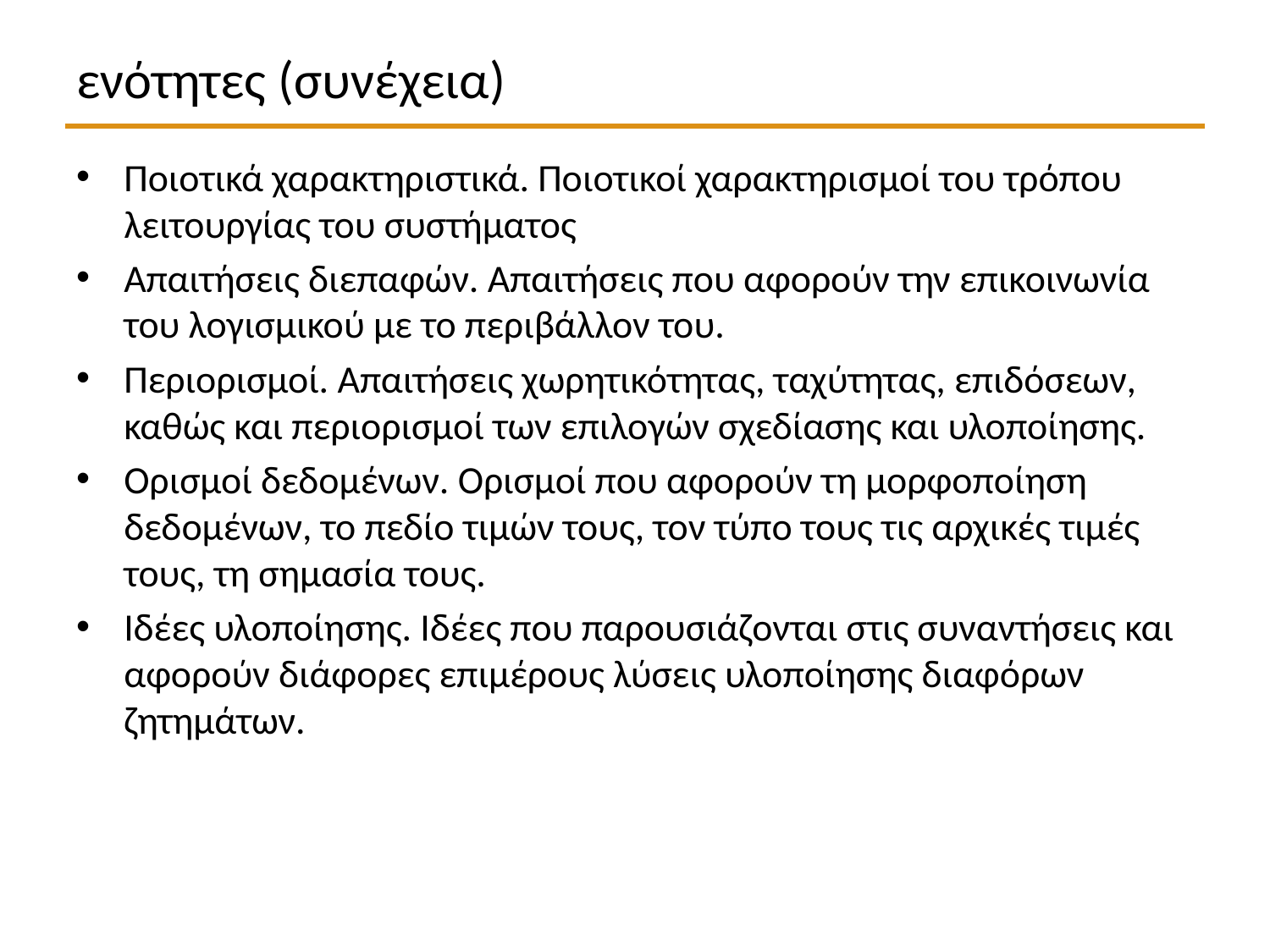

# ενότητες (συνέχεια)
Ποιοτικά χαρακτηριστικά. Ποιοτικοί χαρακτηρισμοί του τρόπου λειτουργίας του συστήματος
Απαιτήσεις διεπαφών. Απαιτήσεις που αφορούν την επικοινωνία του λογισμικού με το περιβάλλον του.
Περιορισμοί. Απαιτήσεις χωρητικότητας, ταχύτητας, επιδόσεων, καθώς και περιορισμοί των επιλογών σχεδίασης και υλοποίησης.
Ορισμοί δεδομένων. Ορισμοί που αφορούν τη μορφοποίηση δεδομένων, το πεδίο τιμών τους, τον τύπο τους τις αρχικές τιμές τους, τη σημασία τους.
Ιδέες υλοποίησης. Ιδέες που παρουσιάζονται στις συναντήσεις και αφορούν διάφορες επιμέρους λύσεις υλοποίησης διαφόρων ζητημάτων.